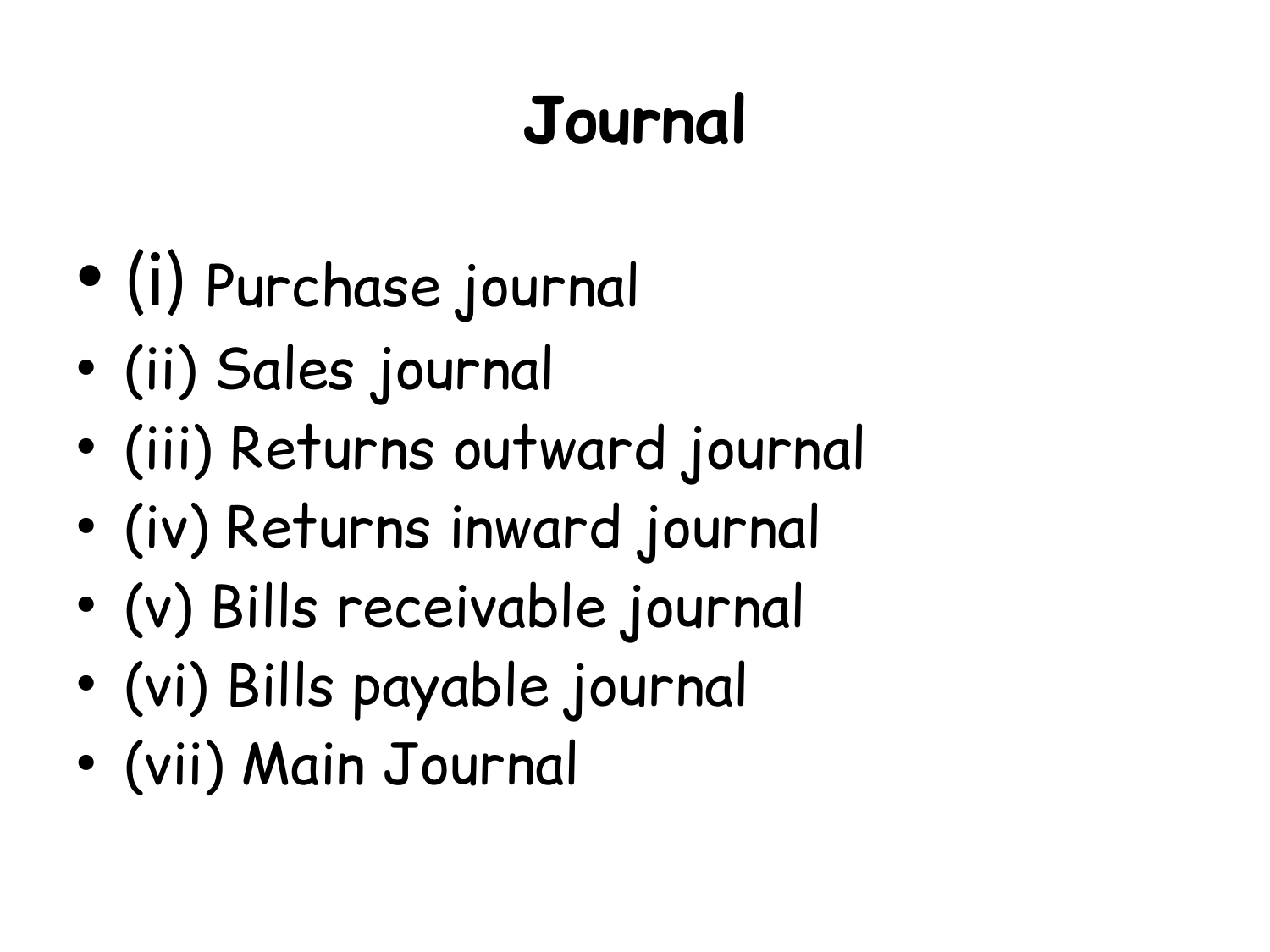

# Journal
(i) Purchase journal
(ii) Sales journal
(iii) Returns outward journal
(iv) Returns inward journal
(v) Bills receivable journal
(vi) Bills payable journal
(vii) Main Journal